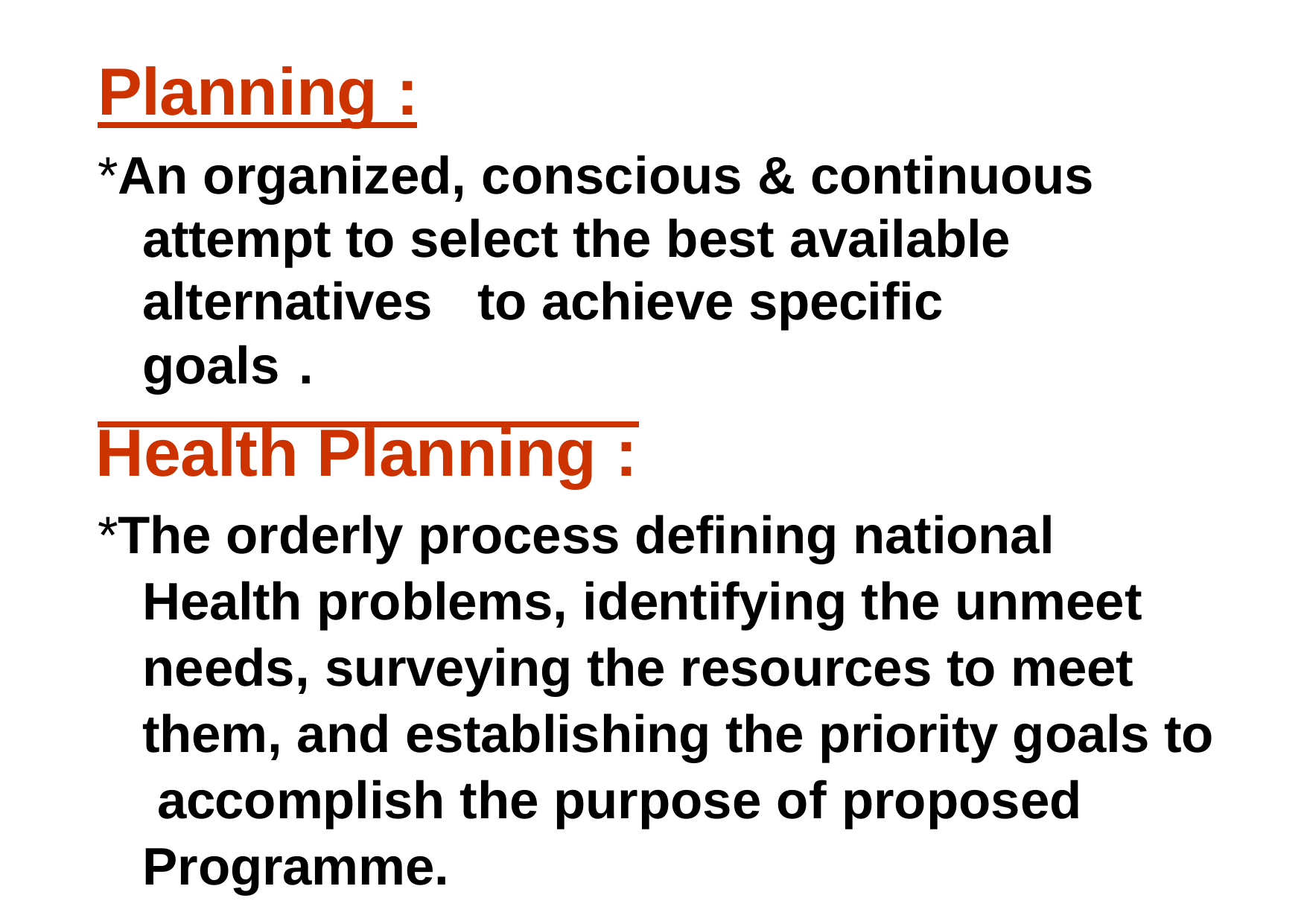

# Planning :

*An organized, conscious & continuous  attempt to select the best available  alternatives	to achieve specific goals .
Health Planning :
*The orderly process defining national  Health problems, identifying the unmeet  needs, surveying the resources to meet  them, and establishing the priority goals to  accomplish the purpose of proposed  Programme.